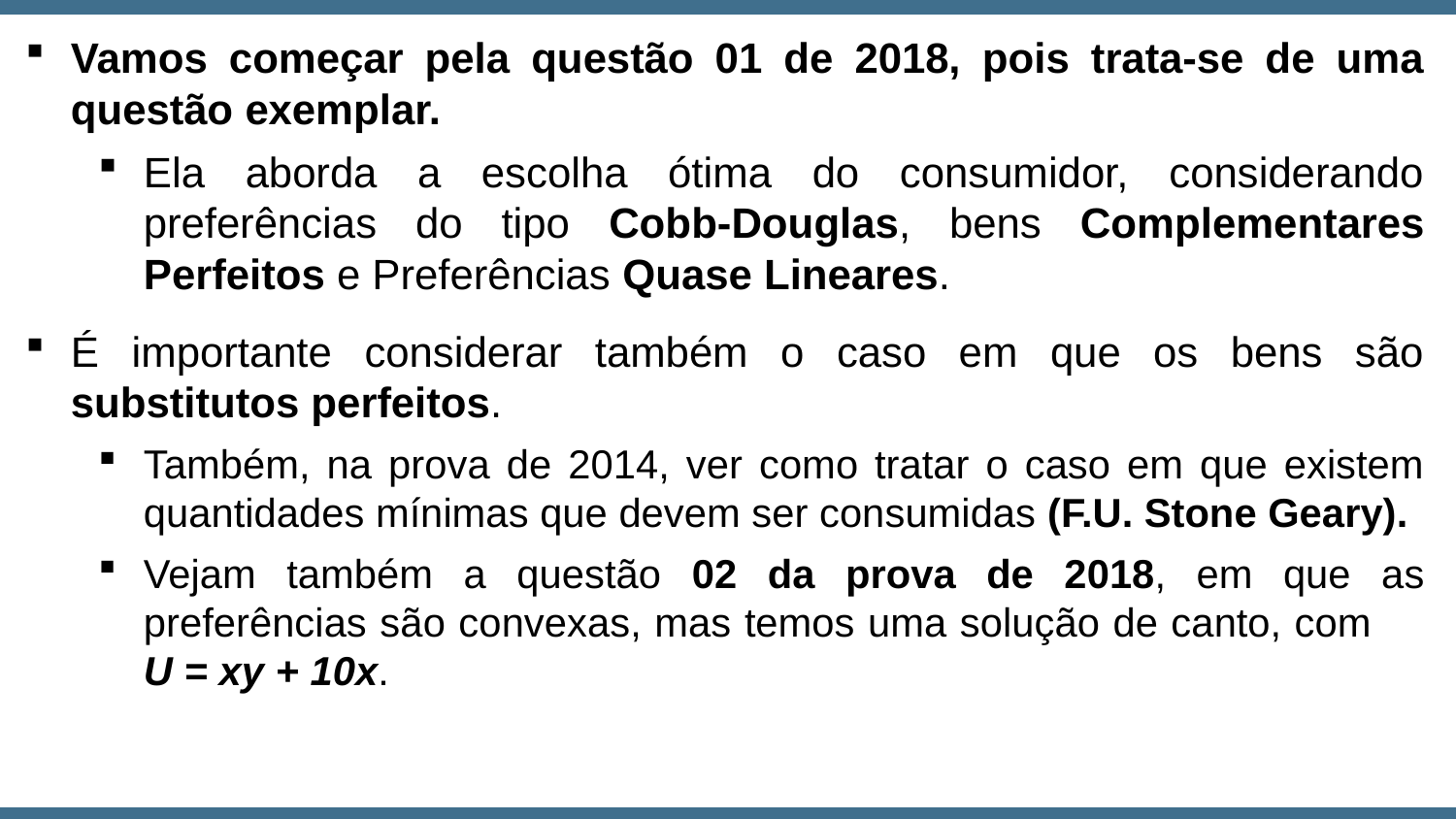

Vamos começar pela questão 01 de 2018, pois trata-se de uma questão exemplar.
Ela aborda a escolha ótima do consumidor, considerando preferências do tipo Cobb-Douglas, bens Complementares Perfeitos e Preferências Quase Lineares.

É importante considerar também o caso em que os bens são substitutos perfeitos.
Também, na prova de 2014, ver como tratar o caso em que existem quantidades mínimas que devem ser consumidas (F.U. Stone Geary).
Vejam também a questão 02 da prova de 2018, em que as preferências são convexas, mas temos uma solução de canto, com     U = xy + 10x.